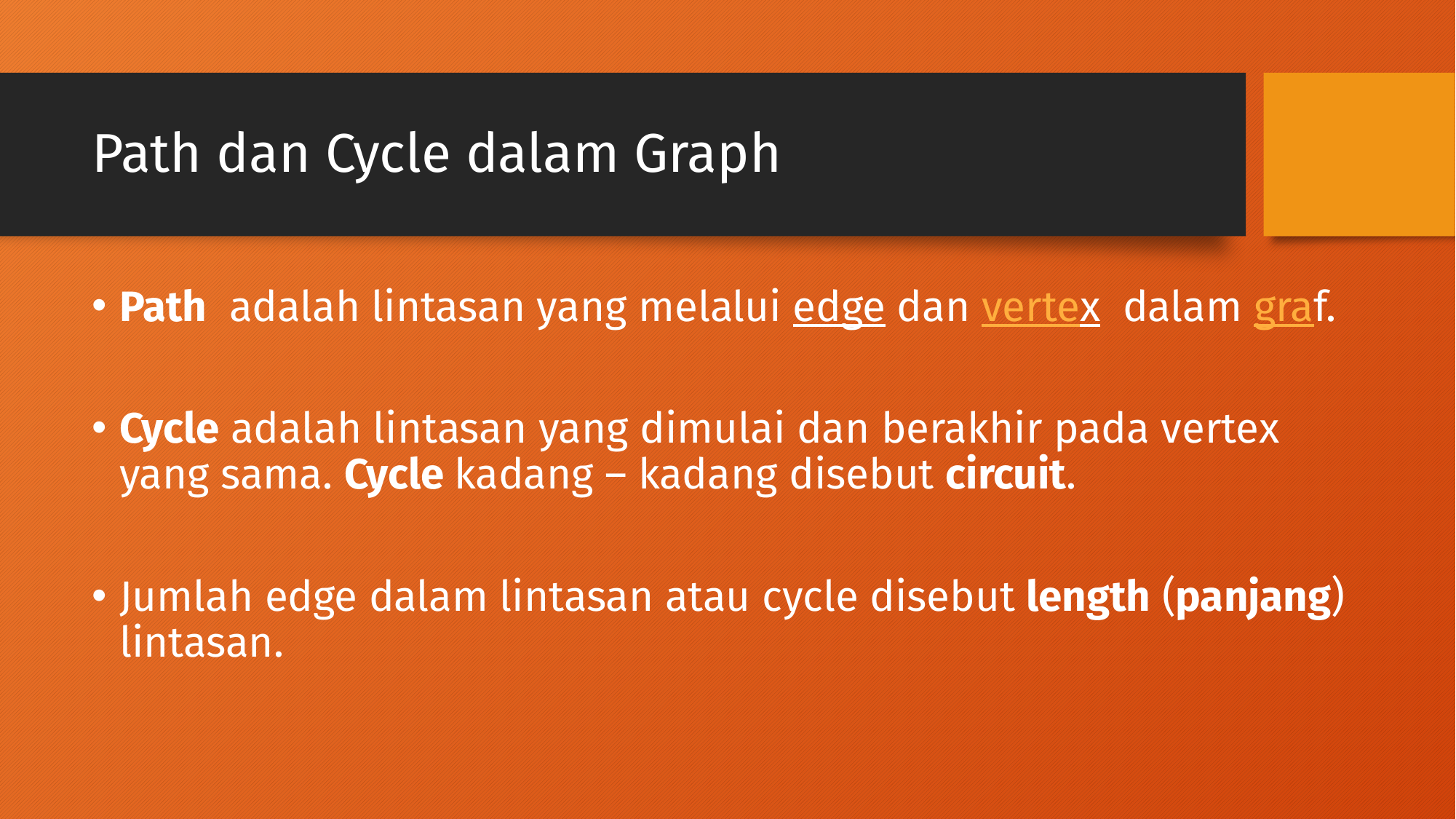

# Path dan Cycle dalam Graph
Path  adalah lintasan yang melalui edge dan vertex  dalam graf.

Cycle adalah lintasan yang dimulai dan berakhir pada vertex yang sama. Cycle kadang – kadang disebut circuit.

Jumlah edge dalam lintasan atau cycle disebut length (panjang) lintasan.